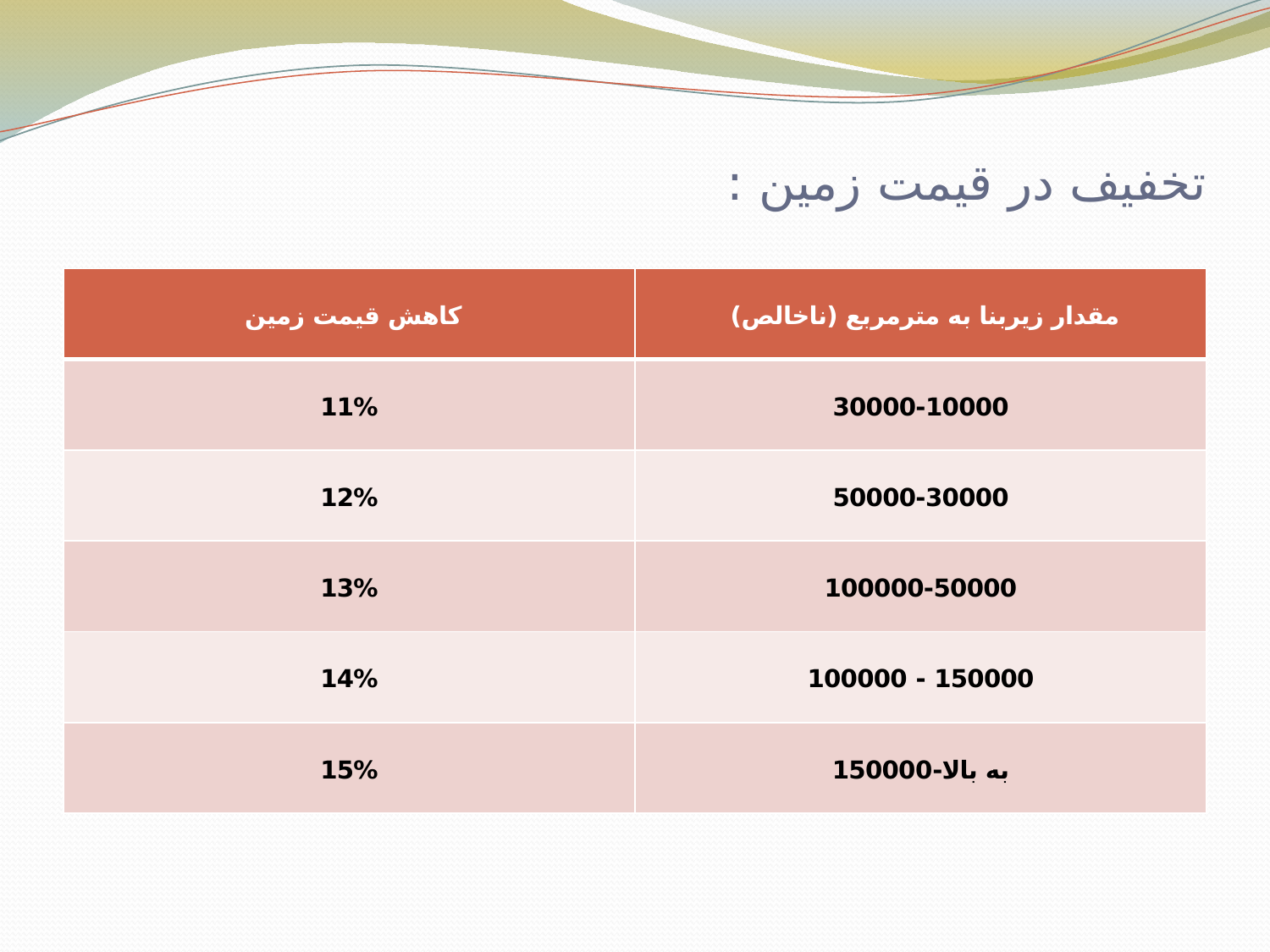

# تخفیف در قیمت زمین :
| كاهش قیمت زمین | مقدار زیربنا به مترمربع (ناخالص) |
| --- | --- |
| 11% | 30000-10000 |
| 12% | 50000-30000 |
| 13% | 100000-50000 |
| 14% | 150000 - 100000 |
| 15% | به بالا-150000 |